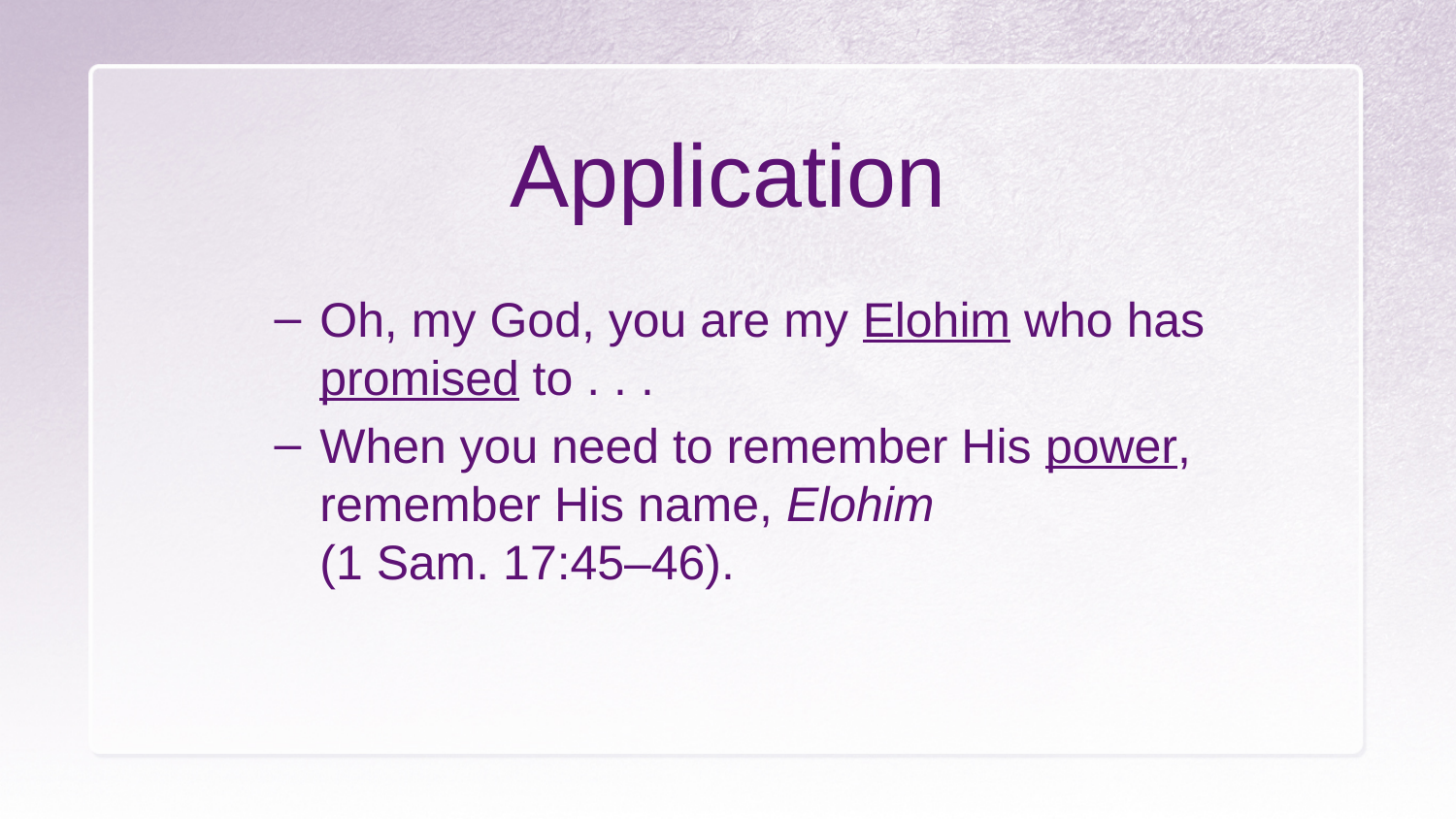

# Application
Oh, my God, you are my Elohim who has promised to . . .
When you need to remember His power, remember His name, Elohim
(1 Sam. 17:45–46).